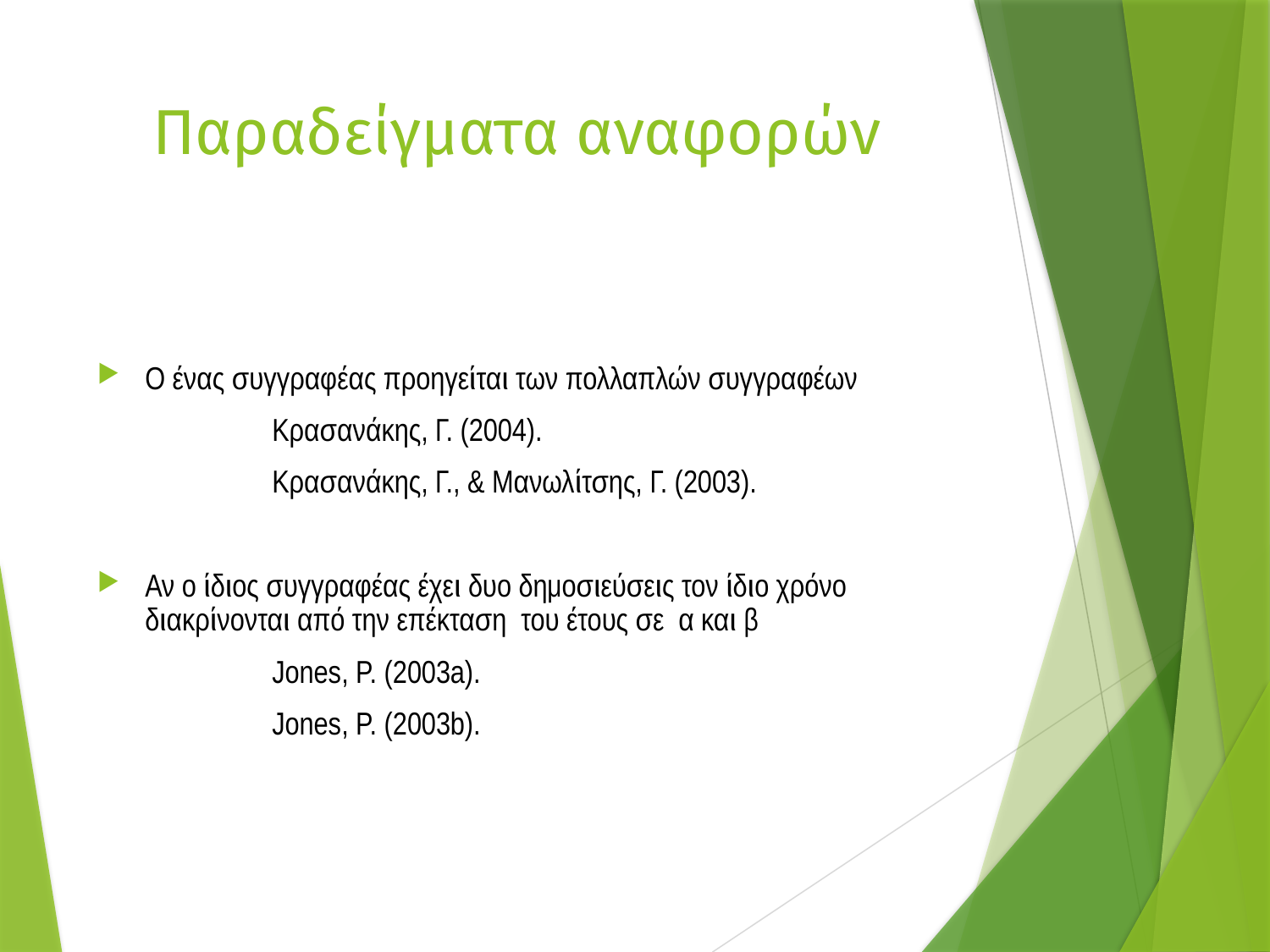

# Παραδείγματα αναφορών

Ο ένας συγγραφέας προηγείται των πολλαπλών συγγραφέων
		Κρασανάκης, Γ. (2004).
		Κρασανάκης, Γ., & Μανωλίτσης, Γ. (2003).

Αν ο ίδιος συγγραφέας έχει δυο δημοσιεύσεις τον ίδιο χρόνο  διακρίνονται από την επέκταση  του έτους σε  α και β
		Jones, P. (2003a).
		Jones, P. (2003b).